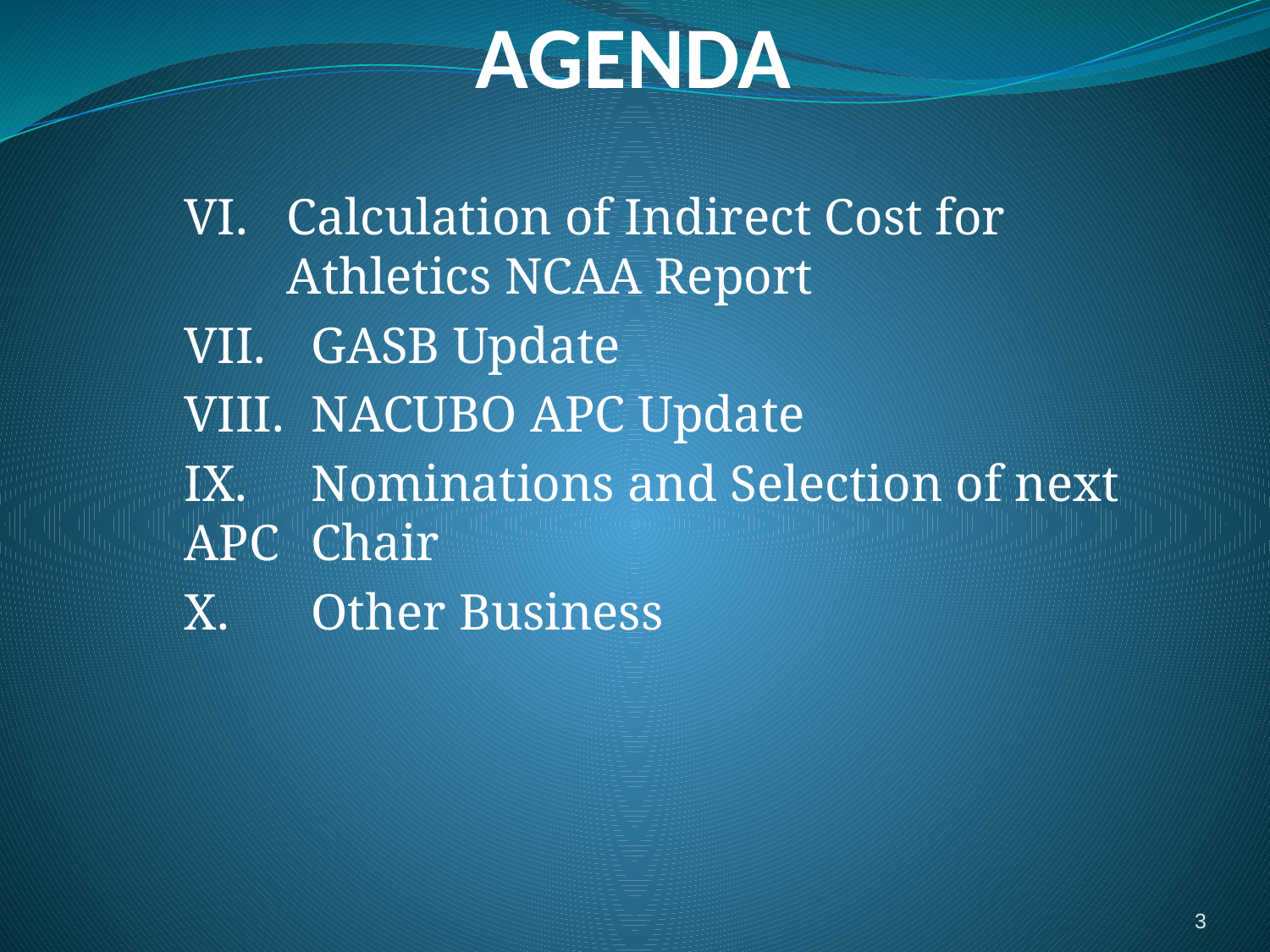

# AGENDA

VI.	Calculation of Indirect Cost for Athletics NCAA Report
VII.	GASB Update
VIII.	NACUBO APC Update
IX.	Nominations and Selection of next APC 	Chair
X.	Other Business

3